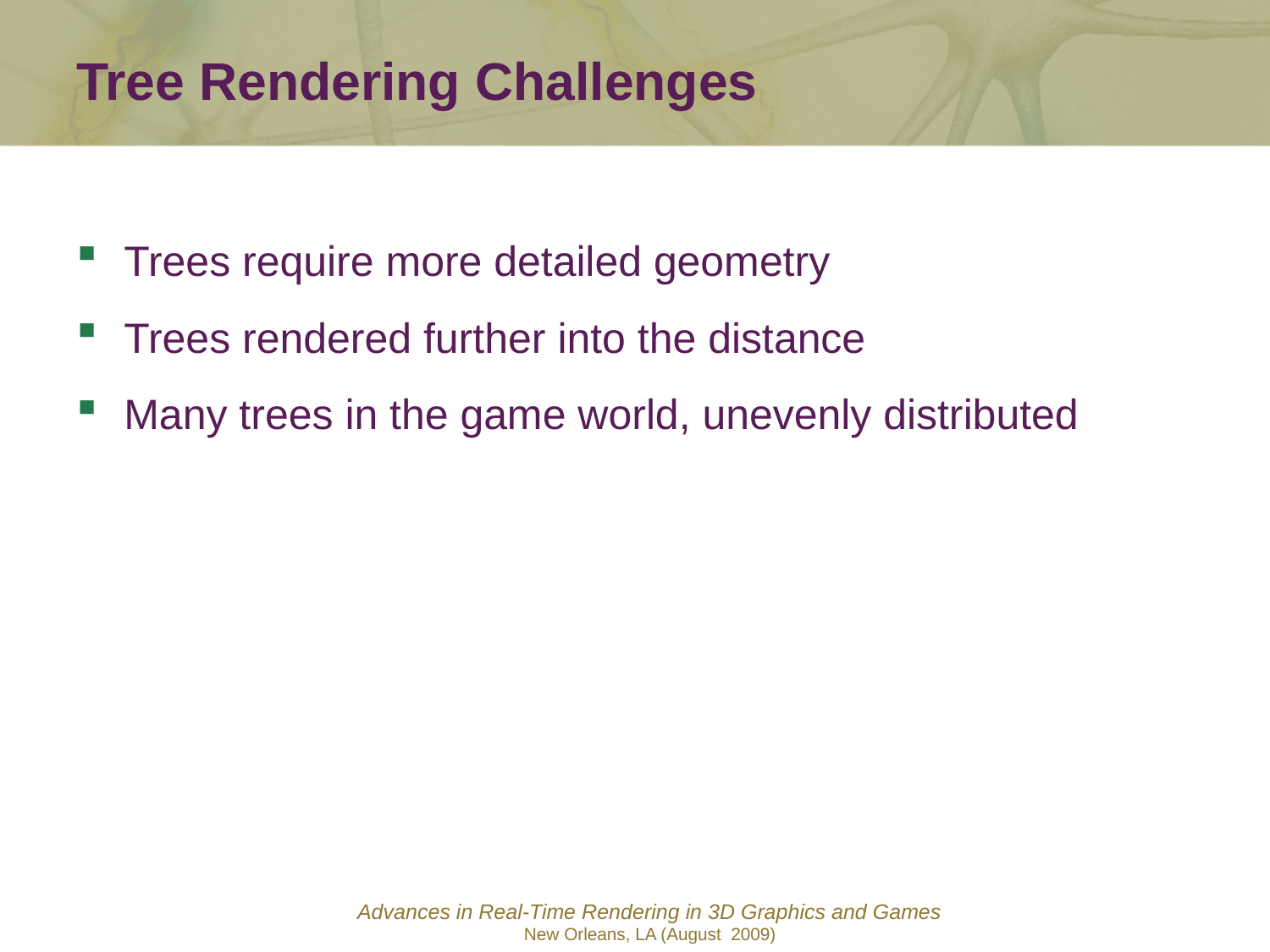

Tree Rendering Challenges
Trees require more detailed geometry
Trees rendered further into the distance
Many trees in the game world, unevenly distributed